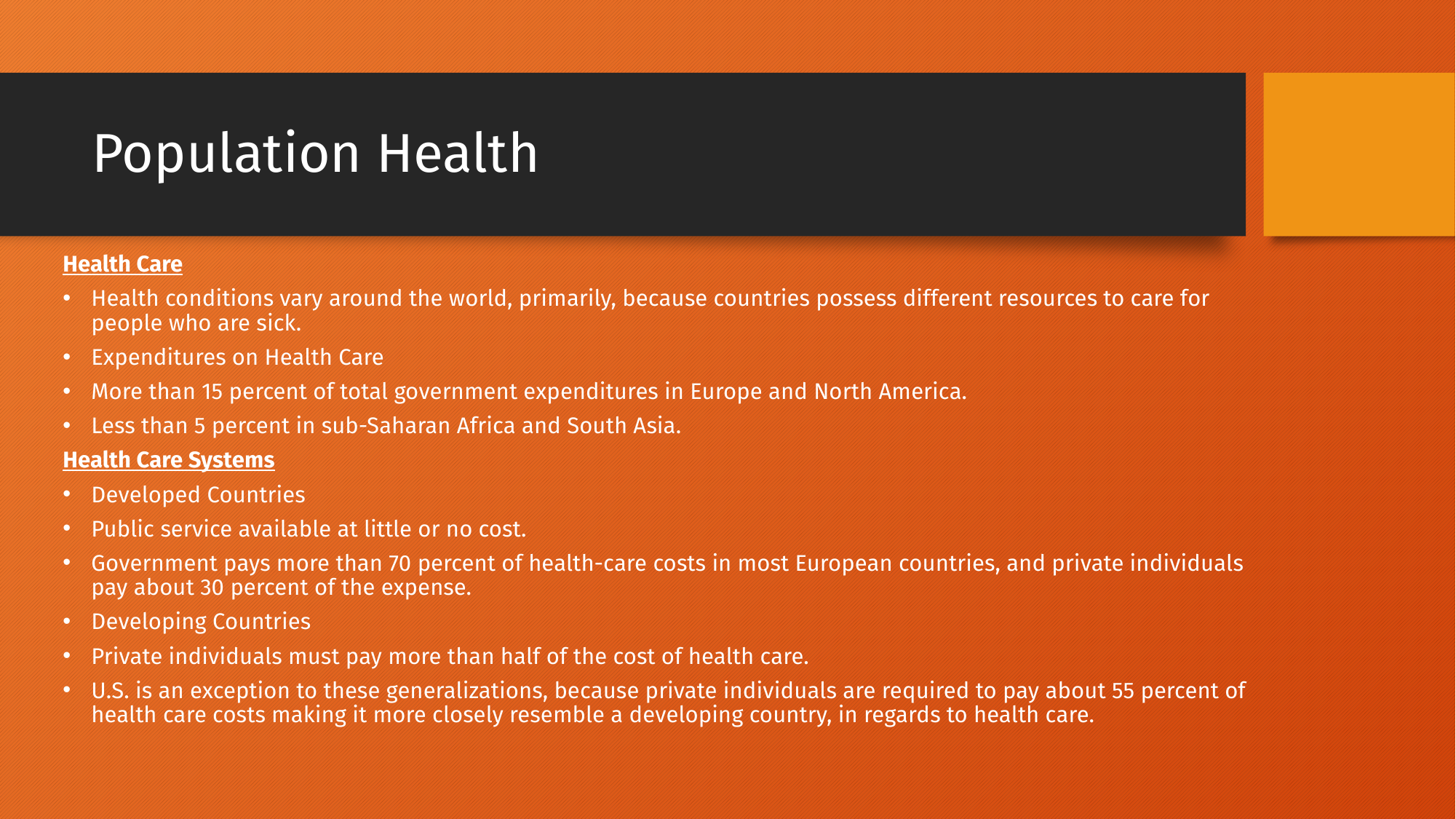

# Population Health
Health Care
Health conditions vary around the world, primarily, because countries possess different resources to care for people who are sick.
Expenditures on Health Care
More than 15 percent of total government expenditures in Europe and North America.
Less than 5 percent in sub-Saharan Africa and South Asia.
Health Care Systems
Developed Countries
Public service available at little or no cost.
Government pays more than 70 percent of health-care costs in most European countries, and private individuals pay about 30 percent of the expense.
Developing Countries
Private individuals must pay more than half of the cost of health care.
U.S. is an exception to these generalizations, because private individuals are required to pay about 55 percent of health care costs making it more closely resemble a developing country, in regards to health care.